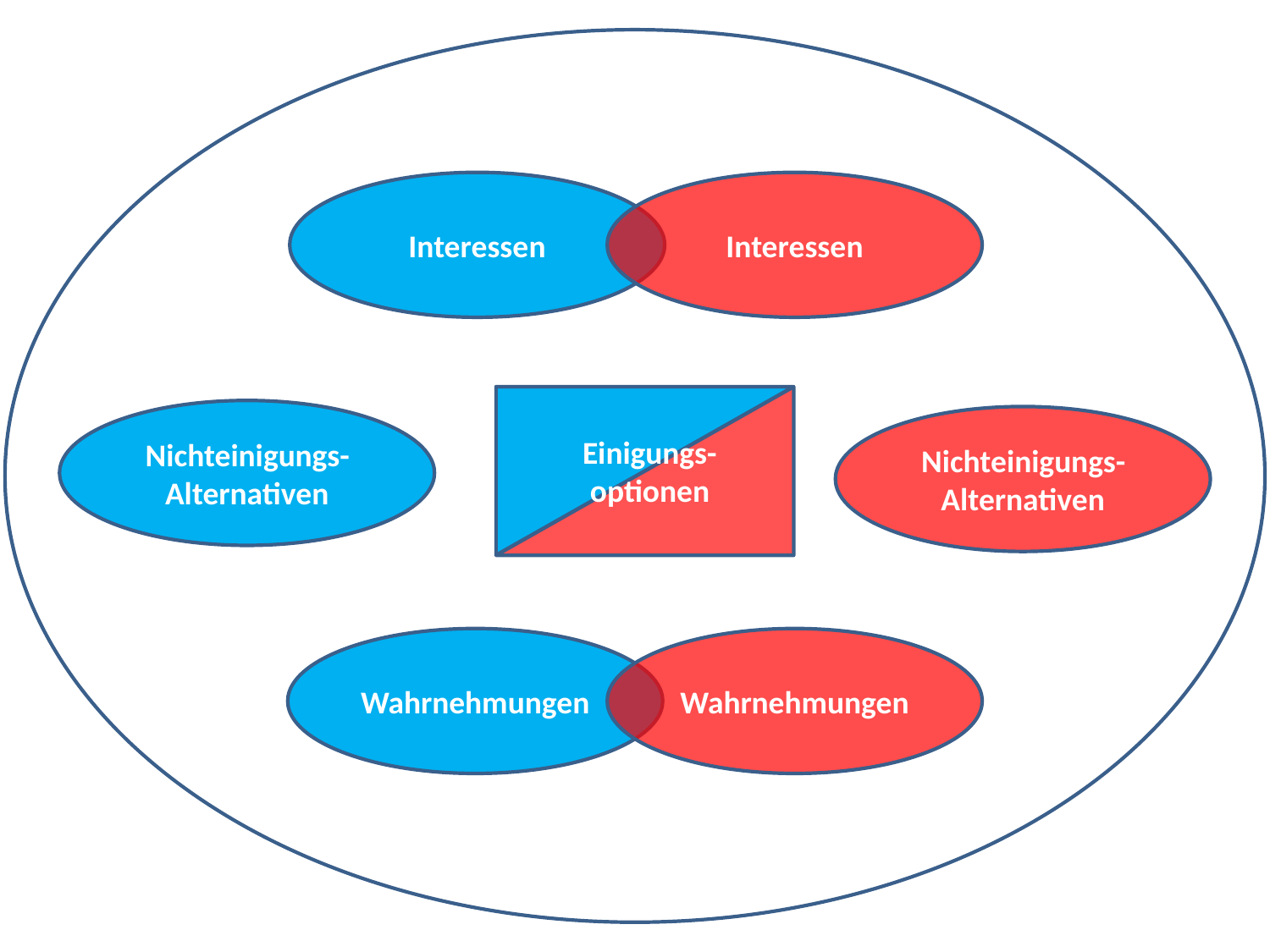

Interessen
Interessen

Nichteinigungs-Alternativen
Nichteinigungs-Alternativen
Einigungs-optionen
Wahrnehmungen
Wahrnehmungen